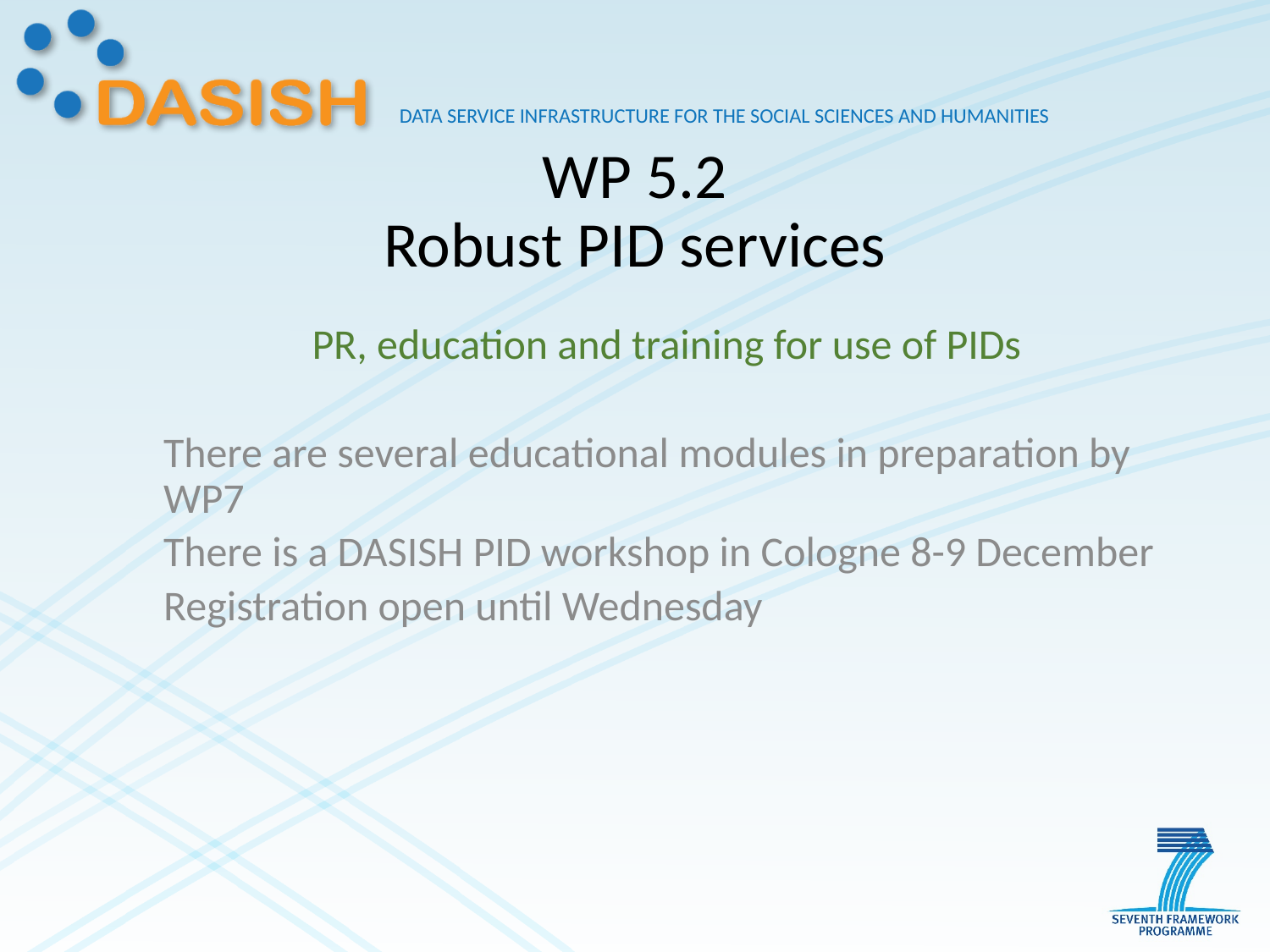

# WP 5.2 Robust PID services
PR, education and training for use of PIDs

There are several educational modules in preparation by WP7
There is a DASISH PID workshop in Cologne 8-9 December
Registration open until Wednesday